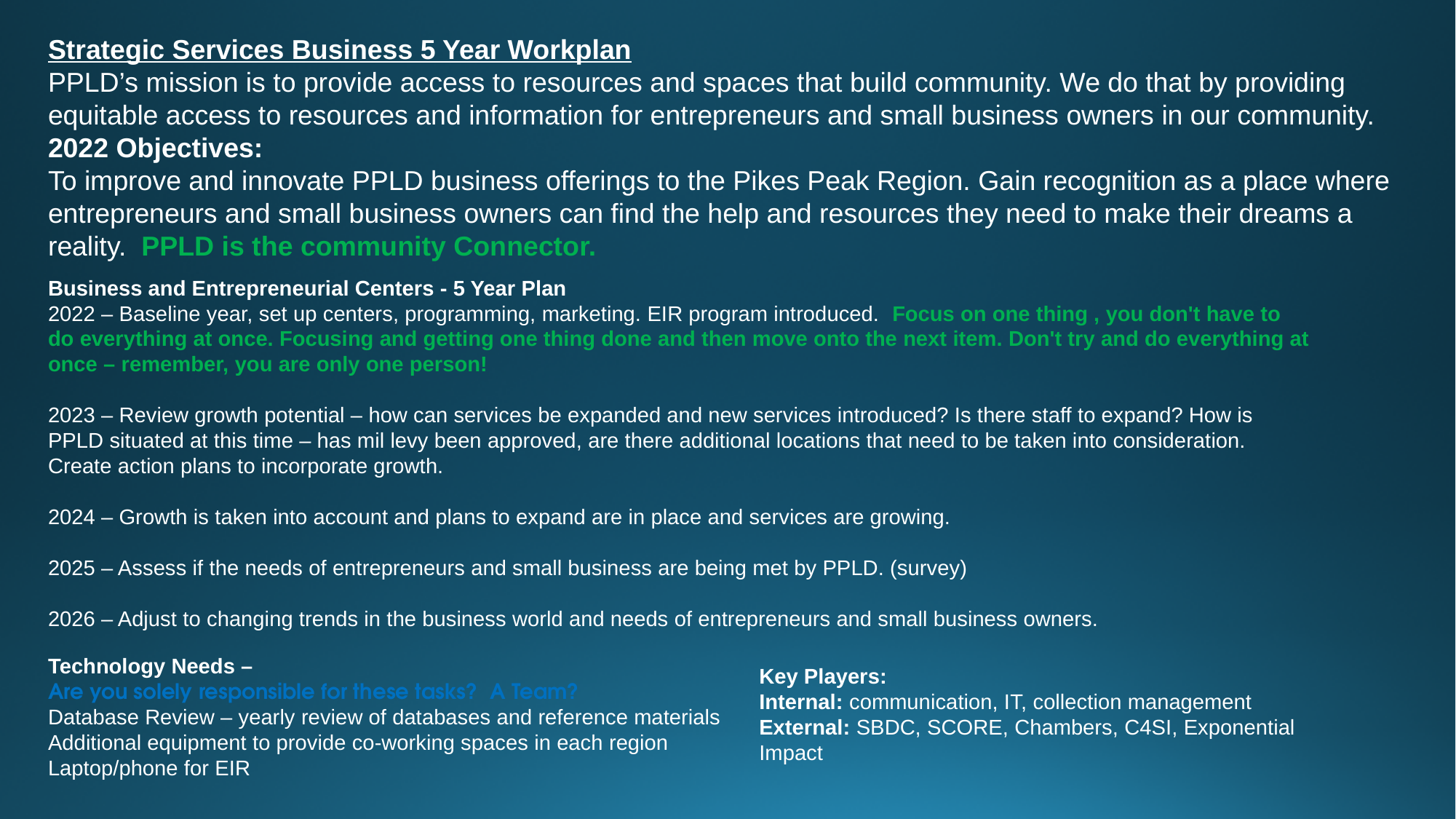

5 Year Work Plan
Strategic Services Business 5 Year Workplan​
​PPLD’s mission is to provide access to resources and spaces that build community. We do that by providing equitable access to resources and information for entrepreneurs and small business owners in our community.​
​2022 Objectives: ​
To improve and innovate PPLD business offerings to the Pikes Peak Region. Gain recognition as a place where entrepreneurs and small business owners can find the help and resources they need to make their dreams a reality.  PPLD is the community Connector.
Business and Entrepreneurial Centers - 5 Year Plan
2022 – Baseline year, set up centers, programming, marketing. EIR program introduced.  Focus on one thing , you don't have to do everything at once. Focusing and getting one thing done and then move onto the next item. Don't try and do everything at once – remember, you are only one person!

2023 – Review growth potential – how can services be expanded and new services introduced? Is there staff to expand? How is PPLD situated at this time – has mil levy been approved, are there additional locations that need to be taken into consideration. Create action plans to incorporate growth.

2024 – Growth is taken into account and plans to expand are in place and services are growing.

2025 – Assess if the needs of entrepreneurs and small business are being met by PPLD. (survey)

2026 – Adjust to changing trends in the business world and needs of entrepreneurs and small business owners.

Technology Needs –
Are you solely responsible for these tasks?  A Team?
Database Review – yearly review of databases and reference materials
Additional equipment to provide co-working spaces in each region
Laptop/phone for EIR

Key Players:
Internal: communication, IT, collection management
External: SBDC, SCORE, Chambers, C4SI, Exponential Impact